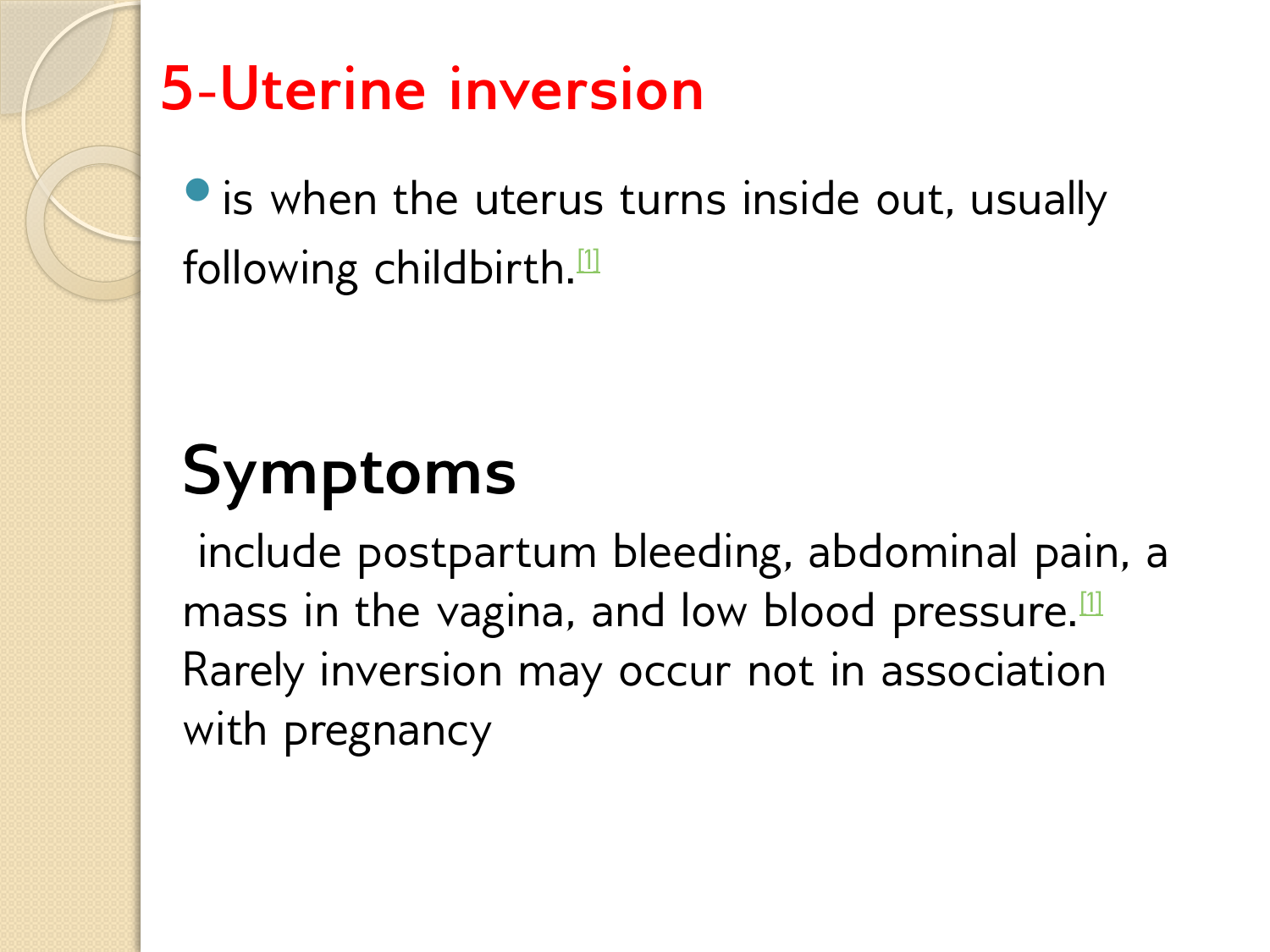

# 5-Uterine inversion
is when the uterus turns inside out, usually
following childbirth.[1]

Symptoms
 include postpartum bleeding, abdominal pain, a mass in the vagina, and low blood pressure.[1] Rarely inversion may occur not in association with pregnancy